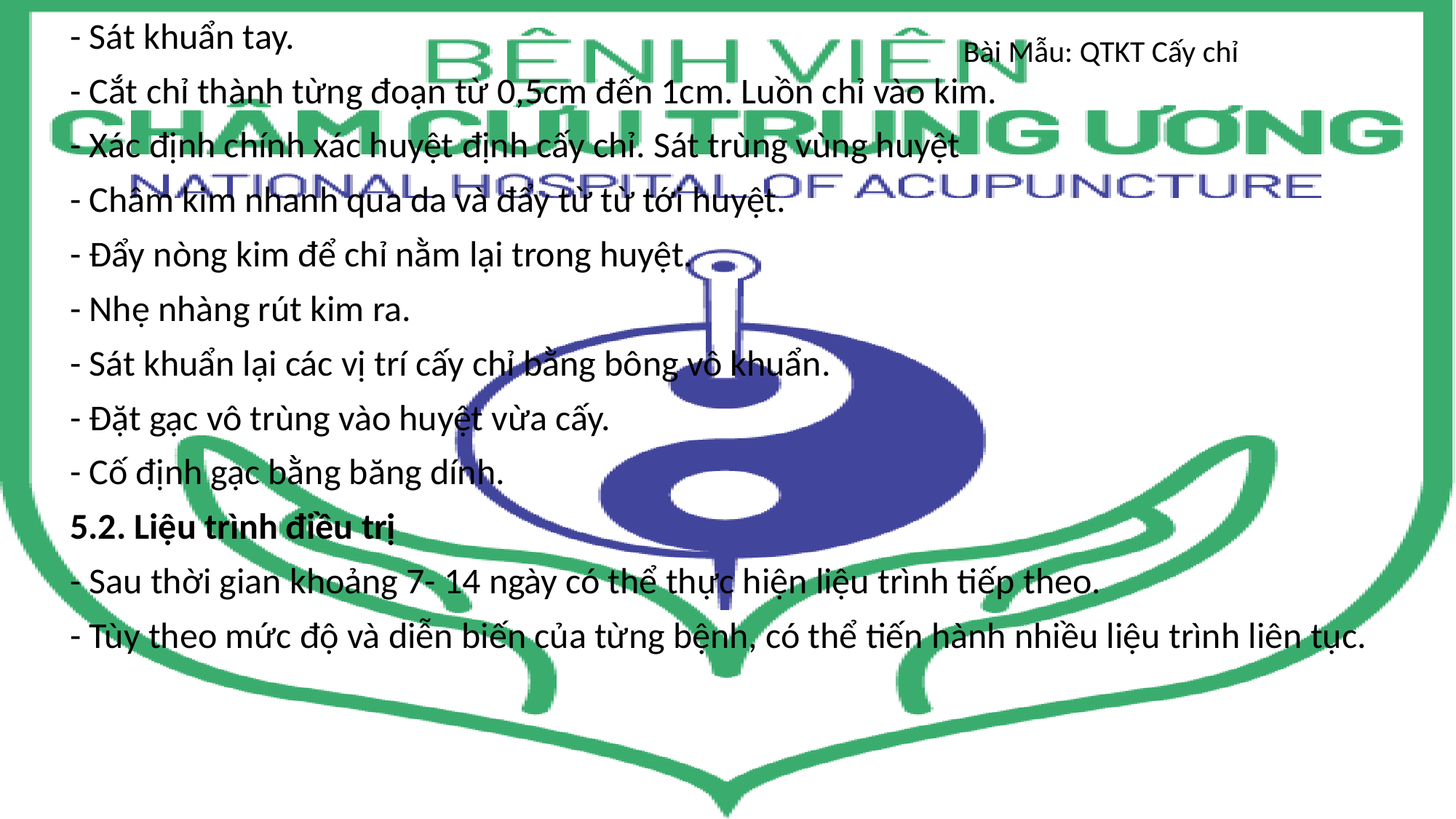

# Bài Mẫu: QTKT Cấy chỉ
- Sát khuẩn tay.
- Cắt chỉ thành từng đoạn từ 0,5cm đến 1cm. Luồn chỉ vào kim.
- Xác định chính xác huyệt định cấy chỉ. Sát trùng vùng huyệt
- Châm kim nhanh qua da và đẩy từ từ tới huyệt.
- Đẩy nòng kim để chỉ nằm lại trong huyệt.
- Nhẹ nhàng rút kim ra.
- Sát khuẩn lại các vị trí cấy chỉ bằng bông vô khuẩn.
- Đặt gạc vô trùng vào huyệt vừa cấy.
- Cố định gạc bằng băng dính.
5.2. Liệu trình điều trị
- Sau thời gian khoảng 7- 14 ngày có thể thực hiện liệu trình tiếp theo.
- Tùy theo mức độ và diễn biến của từng bệnh, có thể tiến hành nhiều liệu trình liên tục.